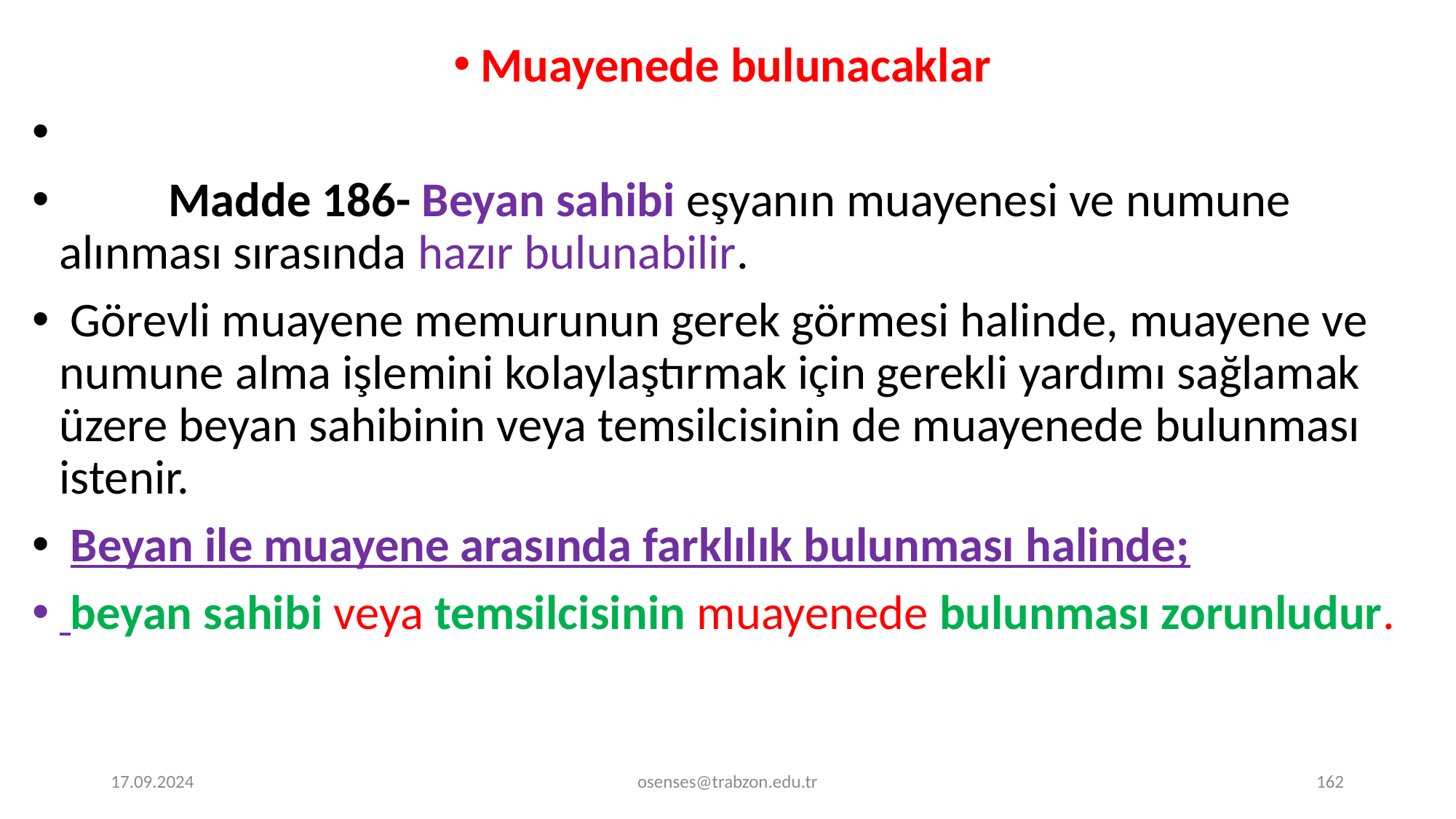

Muayenede bulunacaklar

	Madde 186- Beyan sahibi eşyanın muayenesi ve numune alınması sırasında hazır bulunabilir.
 Görevli muayene memurunun gerek görmesi halinde, muayene ve numune alma işlemini kolaylaştırmak için gerekli yardımı sağlamak üzere beyan sahibinin veya temsilcisinin de muayenede bulunması istenir.
 Beyan ile muayene arasında farklılık bulunması halinde;
 beyan sahibi veya temsilcisinin muayenede bulunması zorunludur.

17.09.2024
osenses@trabzon.edu.tr
162